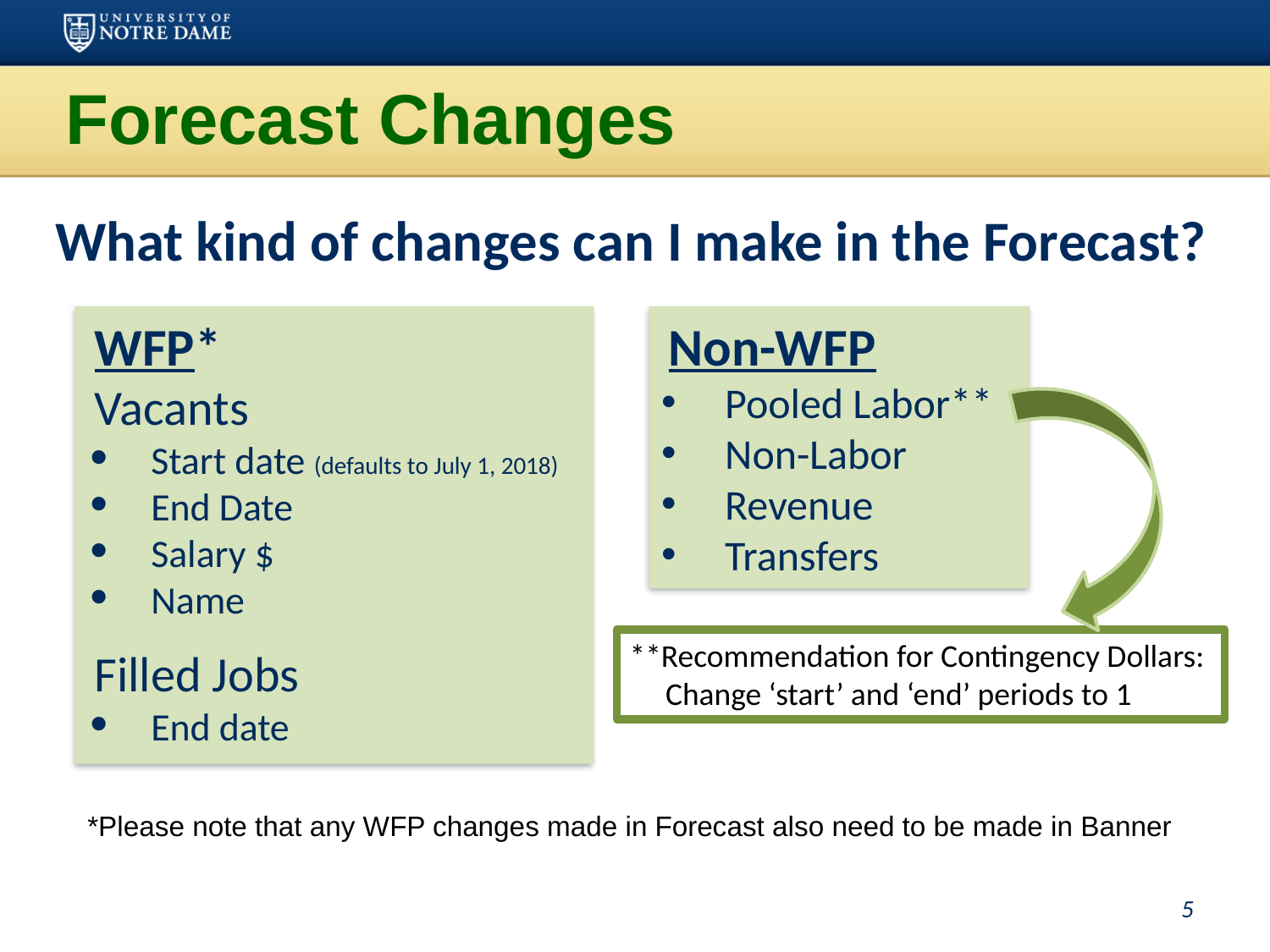

# Forecast Changes
What kind of changes can I make in the Forecast?
WFP*
Vacants
Start date (defaults to July 1, 2018)
End Date
Salary $
Name

Filled Jobs
End date
Non-WFP
Pooled Labor**
Non-Labor
Revenue
Transfers

**Recommendation for Contingency Dollars:
     Change ‘start’ and ‘end’ periods to 1
*Please note that any WFP changes made in Forecast also need to be made in Banner
5